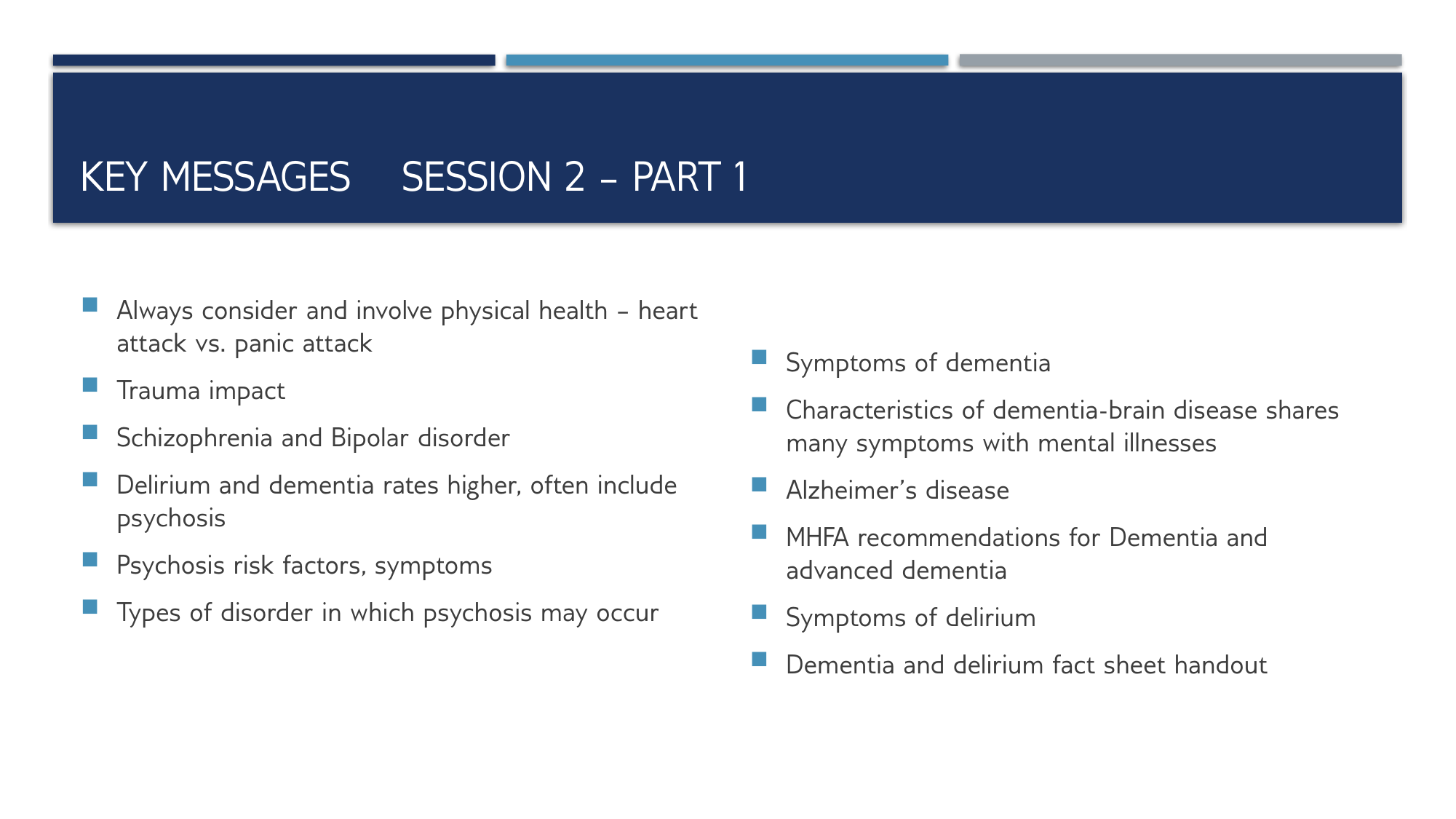

# KEY MESSAGES    SESSION 2 – PART 1
Always consider and involve physical health – heart attack vs. panic attack
Trauma impact
Schizophrenia and Bipolar disorder
Delirium and dementia rates higher, often include psychosis
Psychosis risk factors, symptoms
Types of disorder in which psychosis may occur

Symptoms of dementia
Characteristics of dementia-brain disease shares many symptoms with mental illnesses
Alzheimer’s disease
MHFA recommendations for Dementia and advanced dementia
Symptoms of delirium
Dementia and delirium fact sheet handout